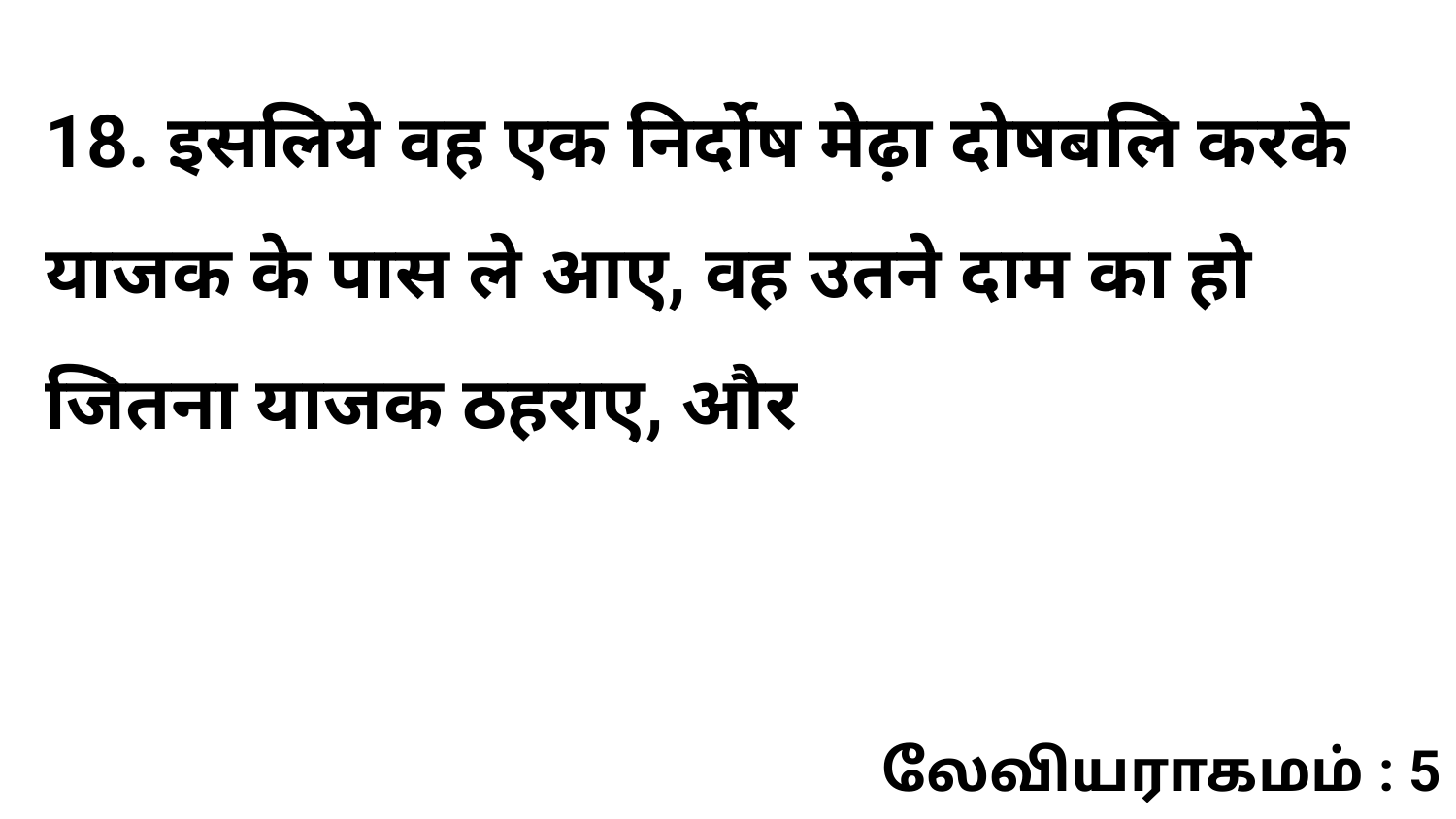

18. इसलिये वह एक निर्दोष मेढ़ा दोषबलि करके याजक के पास ले आए, वह उतने दाम का हो जितना याजक ठहराए, और
லேவியராகமம் : 5